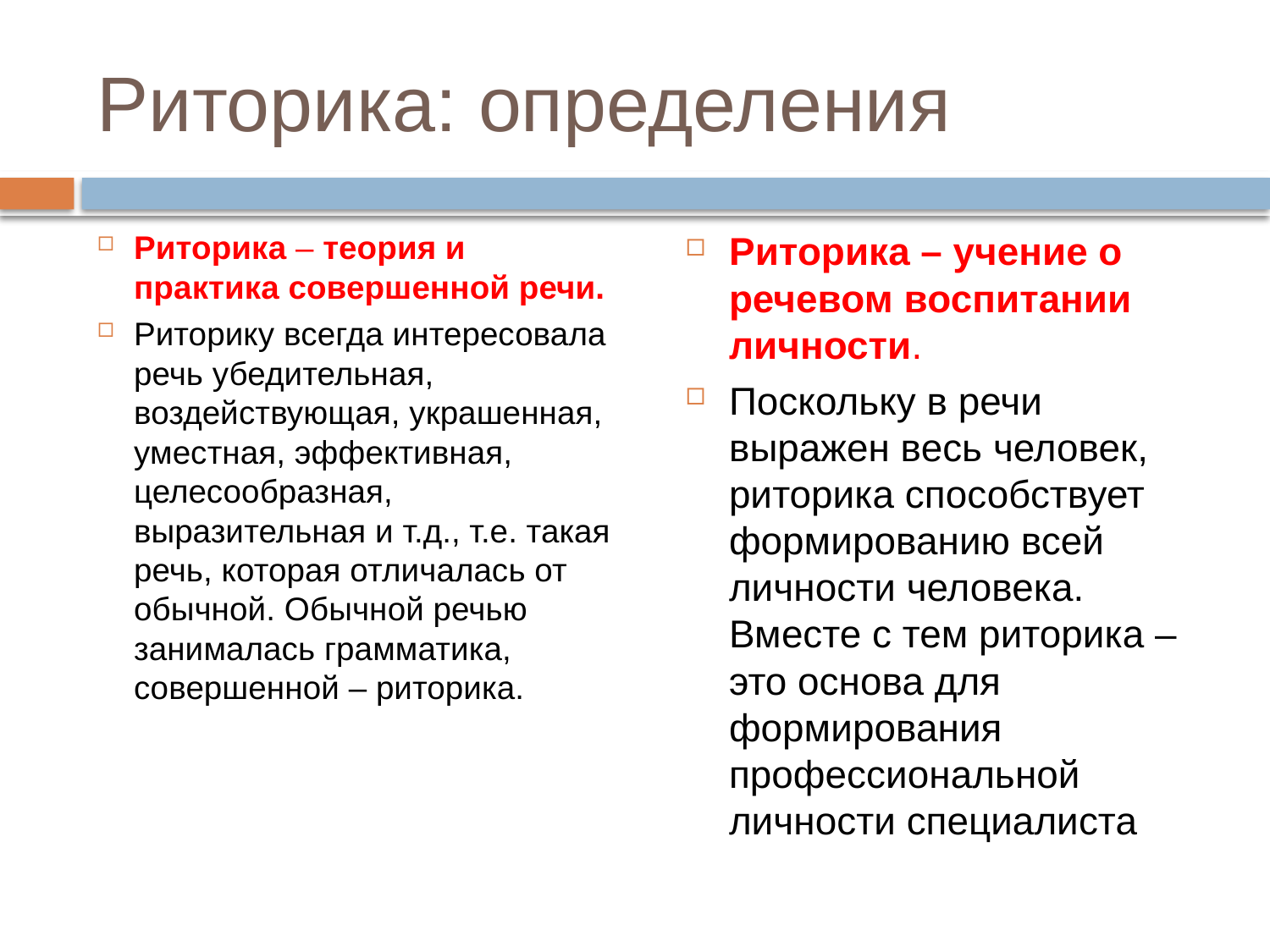

# Риторика: определения
Риторика – теория и практика совершенной речи.
Риторику всегда интересовала речь убедительная, воздействующая, украшенная, уместная, эффективная, целесообразная, выразительная и т.д., т.е. такая речь, которая отличалась от обычной. Обычной речью занималась грамматика, совершенной – риторика.

Риторика – учение о речевом воспитании личности.
Поскольку в речи выражен весь человек, риторика способствует формированию всей личности человека. Вместе с тем риторика – это основа для формирования профессиональной личности специалиста